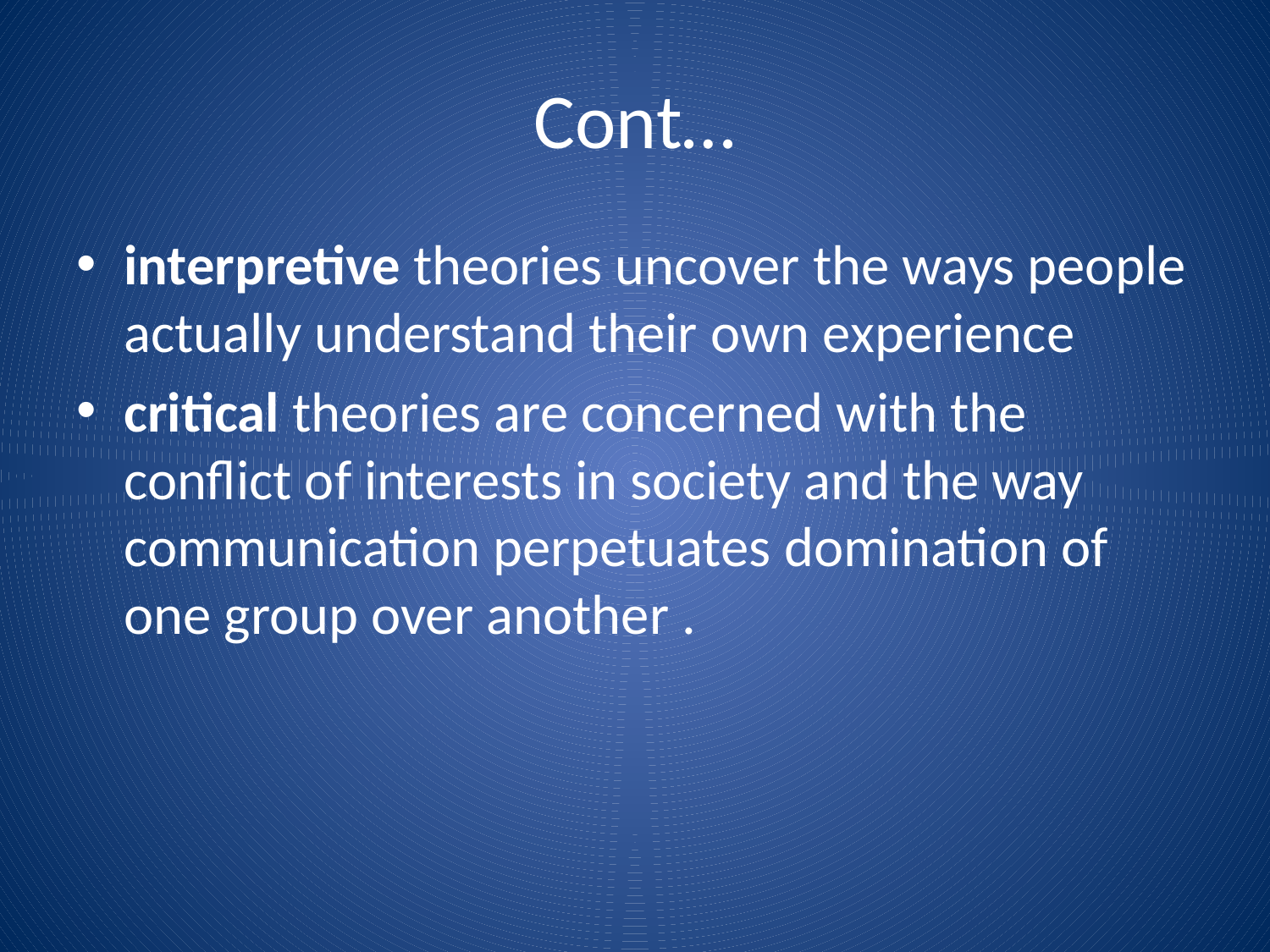

# Cont…
interpretive theories uncover the ways people actually understand their own experience
critical theories are concerned with the conflict of interests in society and the way communication perpetuates domination of one group over another .